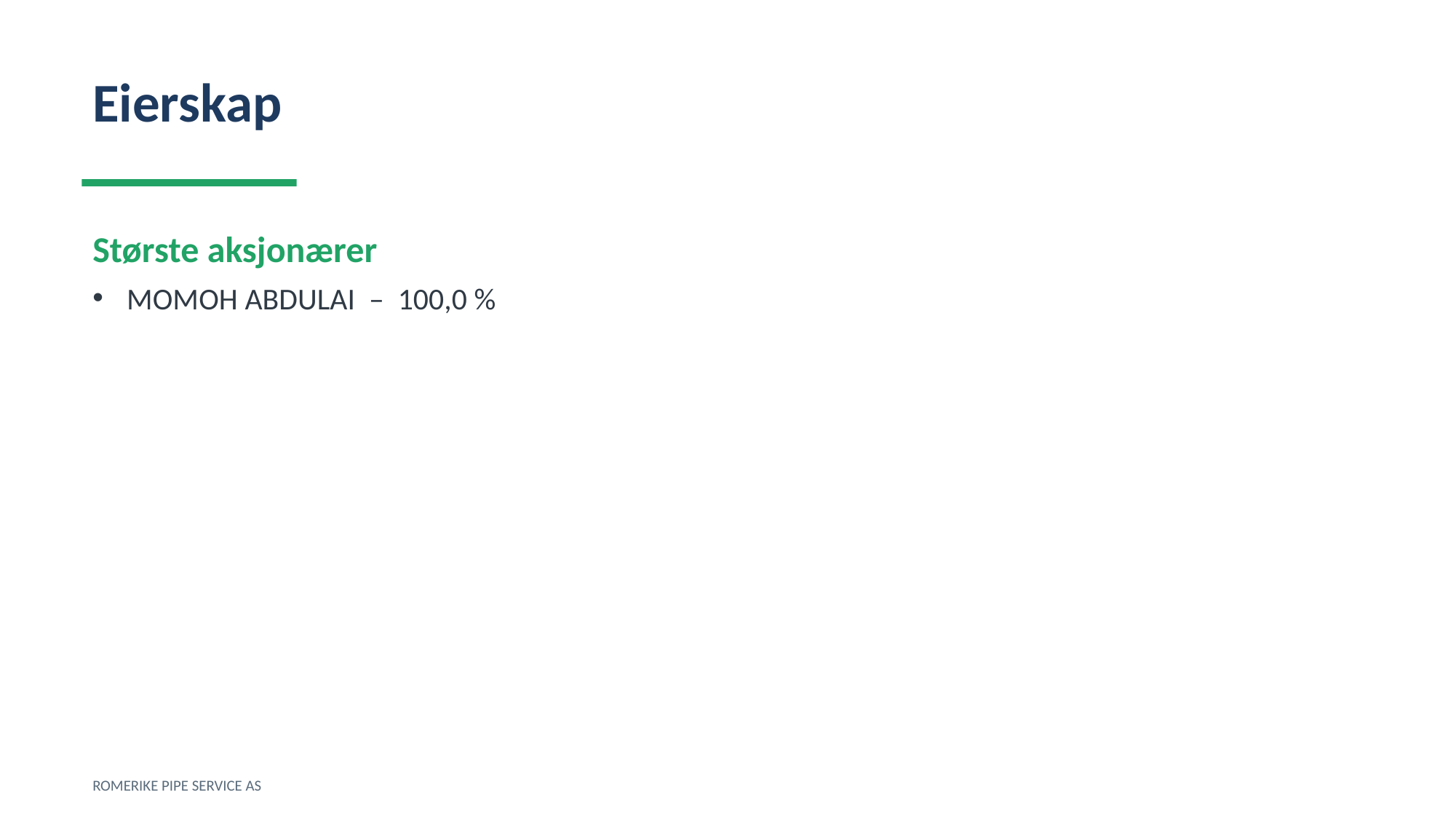

Eierskap

Største aksjonærer
MOMOH ABDULAI  –  100,0 %
ROMERIKE PIPE SERVICE AS